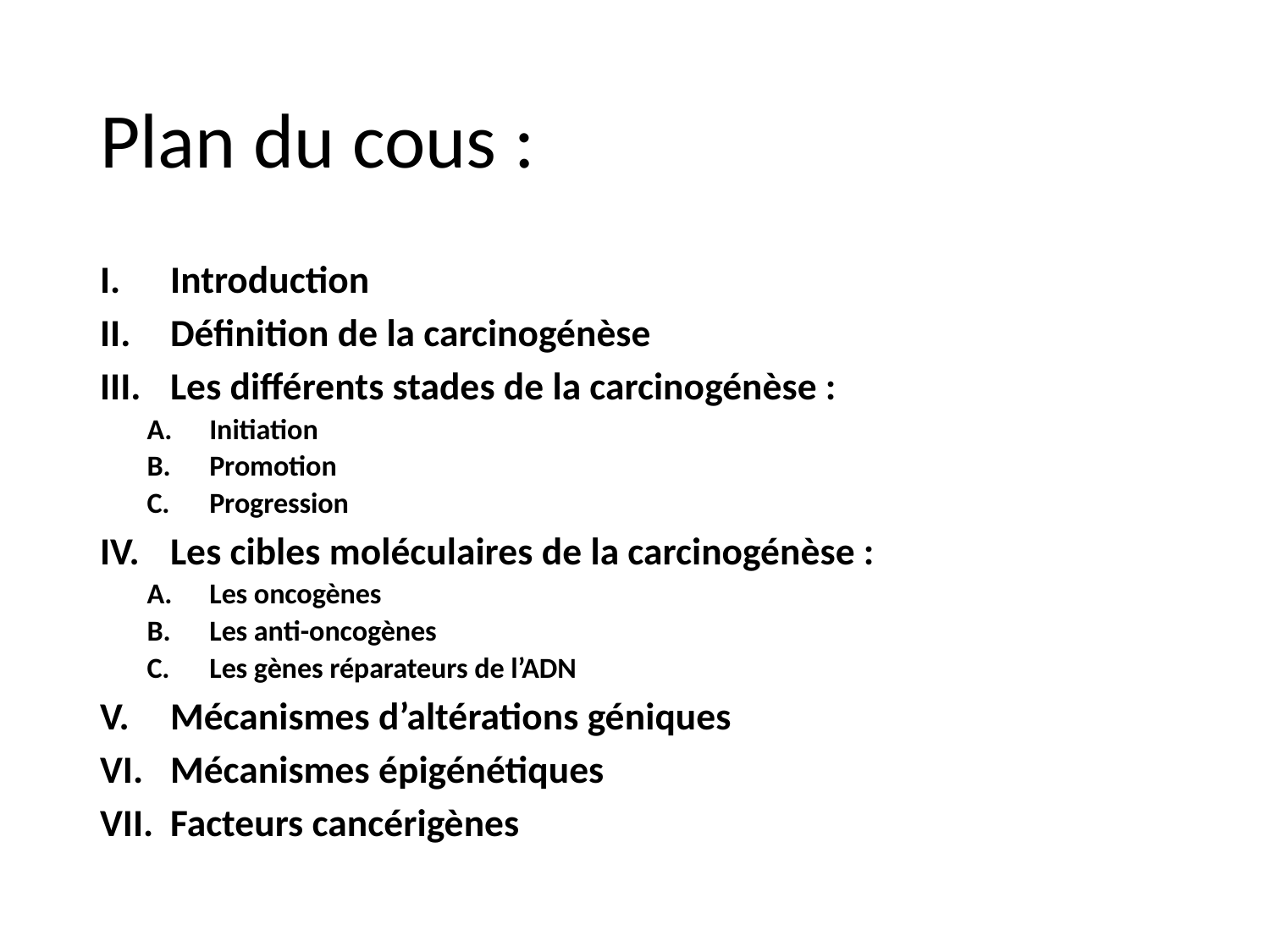

# Plan du cous :
Introduction
Définition de la carcinogénèse
Les différents stades de la carcinogénèse :
Initiation
Promotion
Progression
Les cibles moléculaires de la carcinogénèse :
Les oncogènes
Les anti-oncogènes
Les gènes réparateurs de l’ADN
Mécanismes d’altérations géniques
Mécanismes épigénétiques
Facteurs cancérigènes